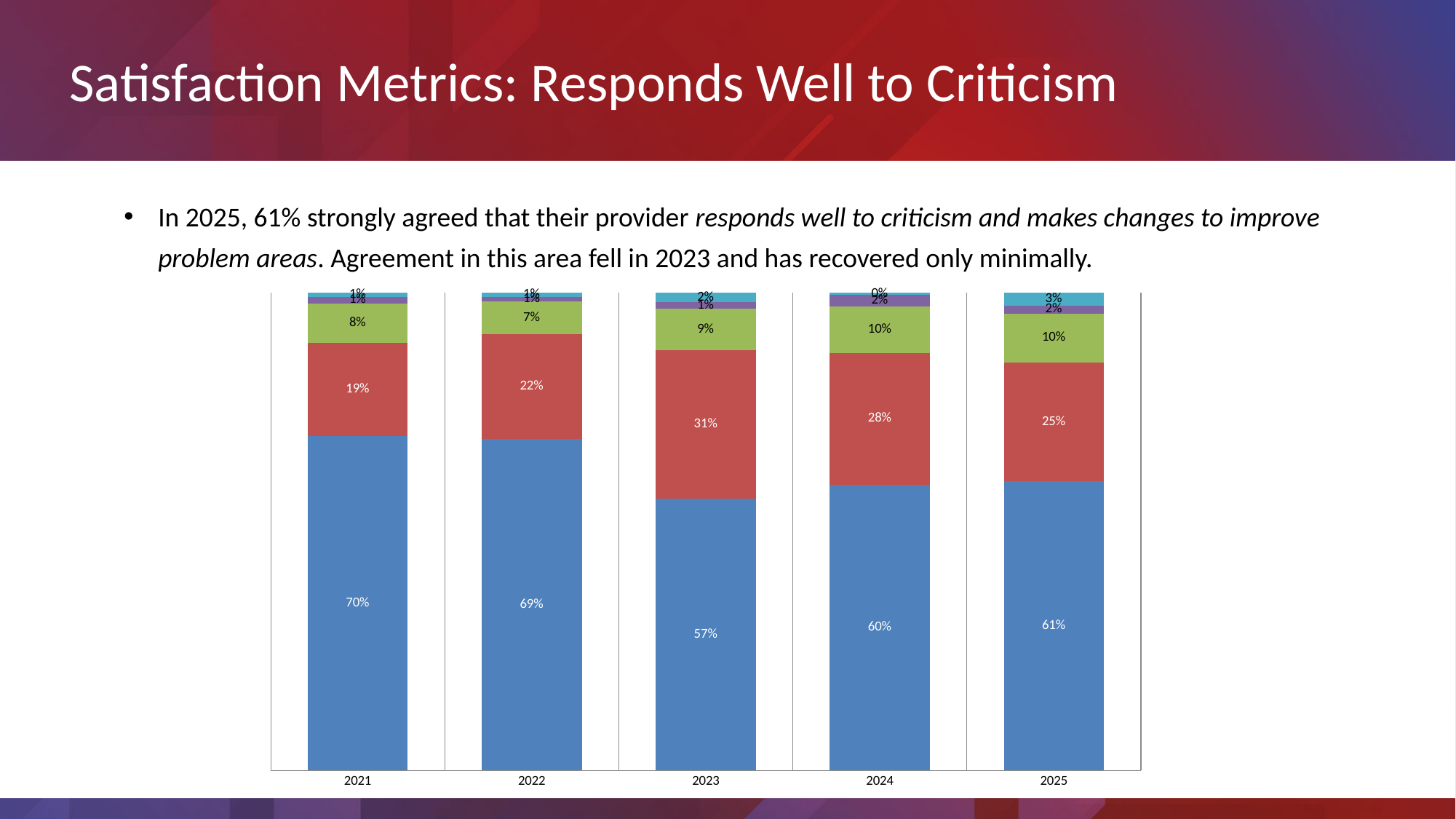

Satisfaction Metrics: Responds Well to Criticism
In 2025, 61% strongly agreed that their provider responds well to criticism and makes changes to improve problem areas. Agreement in this area fell in 2023 and has recovered only minimally.

### Chart

| Category | Strongly agree | Agree | Neutral | Disagree | Strongly disagree |
|---|---|---|---|---|---|
| 2021 | 0.7004405286343612 | 0.19383259911894274 | 0.08370044052863436 | 0.013215859030837005 | 0.00881057268722467 |
| 2022 | 0.6940639269406392 | 0.2191780821917808 | 0.0684931506849315 | 0.0091324200913242 | 0.0091324200913242 |
| 2023 | 0.569377990430622 | 0.31100478468899523 | 0.0861244019138756 | 0.014354066985645933 | 0.019138755980861243 |
| 2024 | 0.5981308411214953 | 0.2757009345794392 | 0.09813084112149532 | 0.02336448598130841 | 0.004672897196261682 |
| 2025 | 0.6054054054054054 | 0.24864864864864866 | 0.10270270270270271 | 0.016216216216216217 | 0.02702702702702703 |